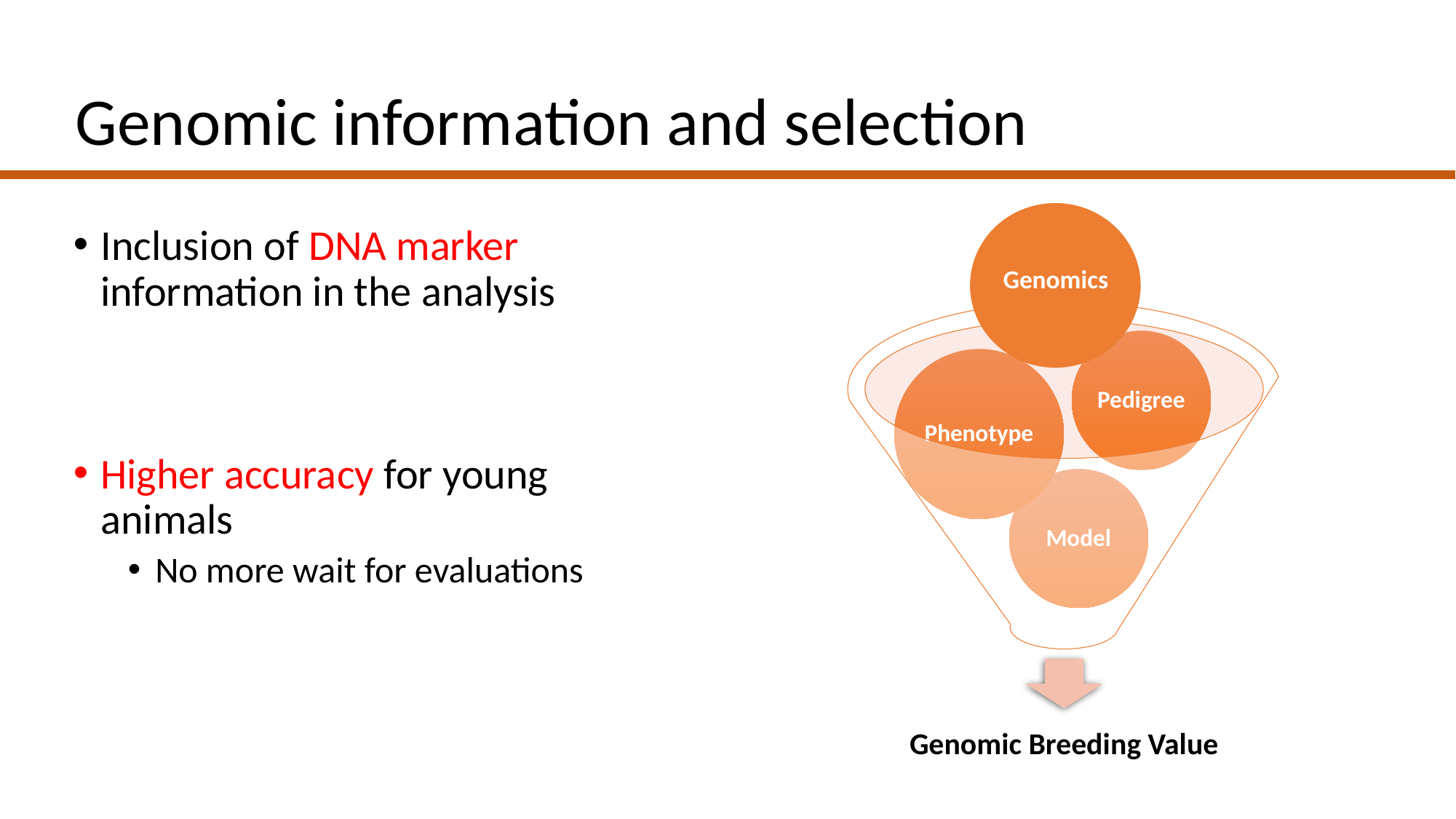

# Genomic information and selection

Genomics
Inclusion of DNA marker information in the analysis

Higher accuracy for young animals
No more wait for evaluations

Genomic Breeding Value
Model
Phenotype
Pedigree